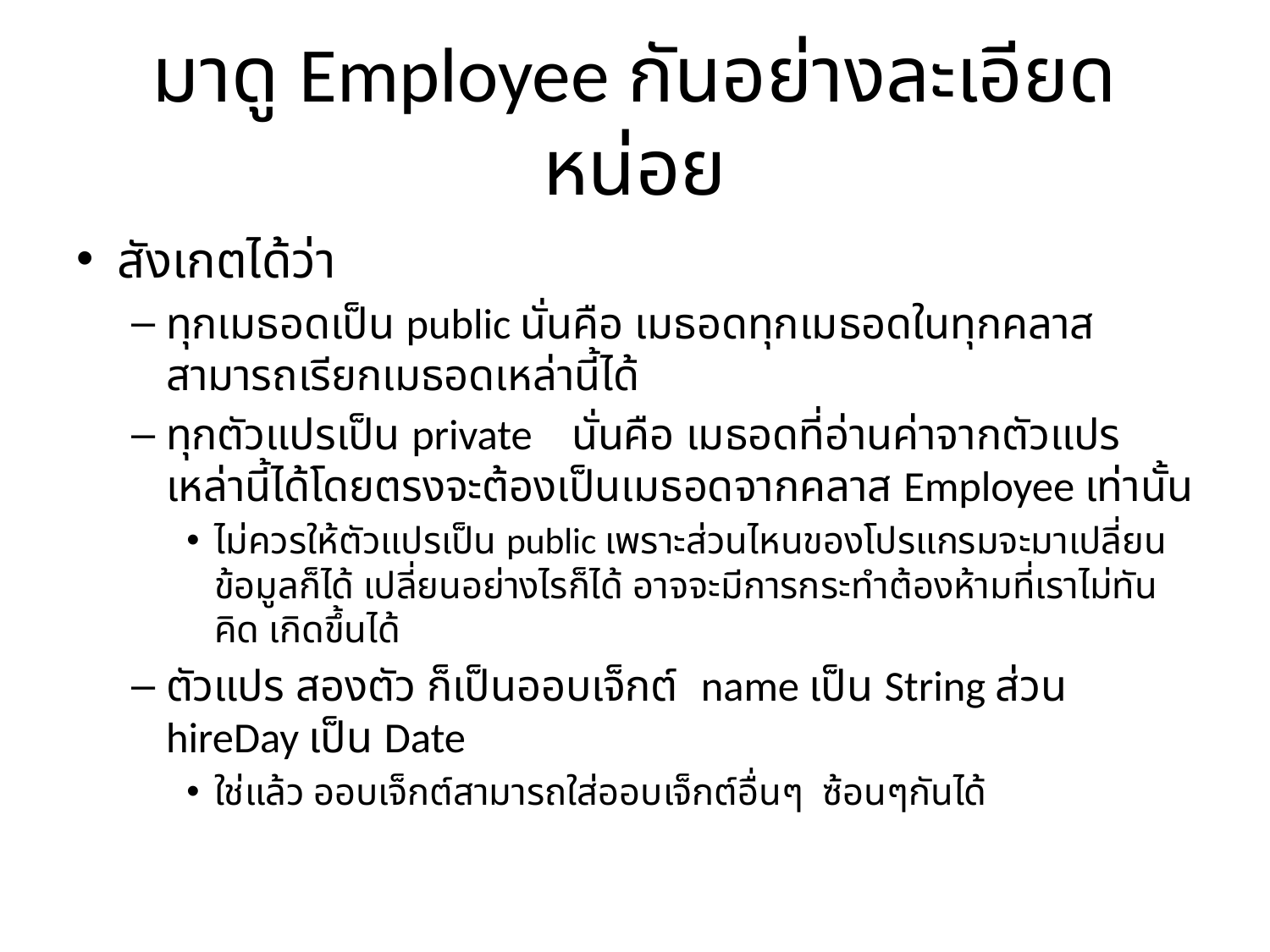

# มาดู Employee กันอย่างละเอียดหน่อย
สังเกตได้ว่า
ทุกเมธอดเป็น public นั่นคือ เมธอดทุกเมธอดในทุกคลาสสามารถเรียกเมธอดเหล่านี้ได้
ทุกตัวแปรเป็น private    นั่นคือ เมธอดที่อ่านค่าจากตัวแปรเหล่านี้ได้โดยตรงจะต้องเป็นเมธอดจากคลาส Employee เท่านั้น
ไม่ควรให้ตัวแปรเป็น public เพราะส่วนไหนของโปรแกรมจะมาเปลี่ยนข้อมูลก็ได้ เปลี่ยนอย่างไรก็ได้ อาจจะมีการกระทำต้องห้ามที่เราไม่ทันคิด เกิดขึ้นได้
ตัวแปร สองตัว ก็เป็นออบเจ็กต์  name เป็น String ส่วน hireDay เป็น Date
ใช่แล้ว ออบเจ็กต์สามารถใส่ออบเจ็กต์อื่นๆ  ซ้อนๆกันได้